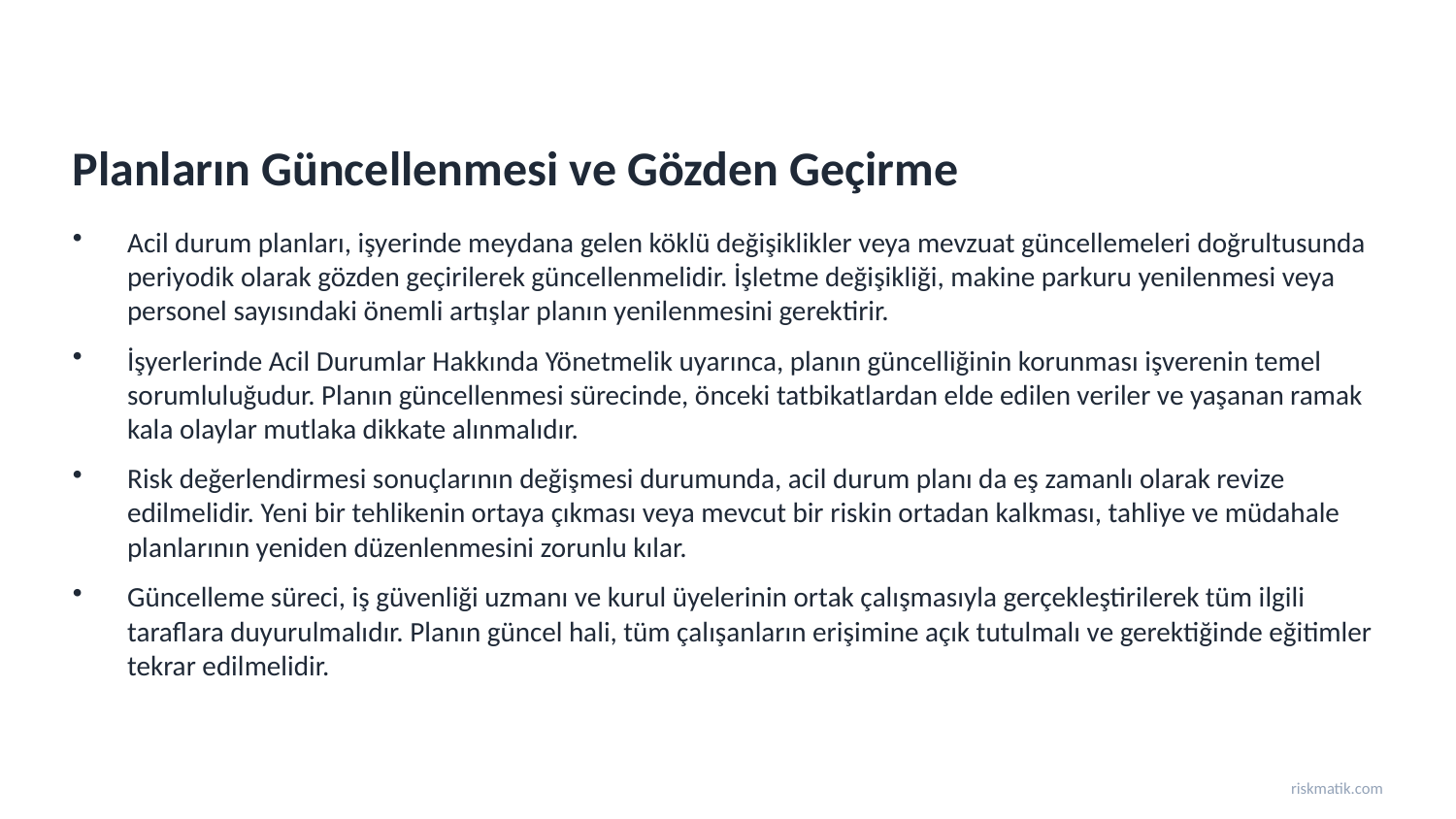

Planların Güncellenmesi ve Gözden Geçirme
Acil durum planları, işyerinde meydana gelen köklü değişiklikler veya mevzuat güncellemeleri doğrultusunda periyodik olarak gözden geçirilerek güncellenmelidir. İşletme değişikliği, makine parkuru yenilenmesi veya personel sayısındaki önemli artışlar planın yenilenmesini gerektirir.
İşyerlerinde Acil Durumlar Hakkında Yönetmelik uyarınca, planın güncelliğinin korunması işverenin temel sorumluluğudur. Planın güncellenmesi sürecinde, önceki tatbikatlardan elde edilen veriler ve yaşanan ramak kala olaylar mutlaka dikkate alınmalıdır.
Risk değerlendirmesi sonuçlarının değişmesi durumunda, acil durum planı da eş zamanlı olarak revize edilmelidir. Yeni bir tehlikenin ortaya çıkması veya mevcut bir riskin ortadan kalkması, tahliye ve müdahale planlarının yeniden düzenlenmesini zorunlu kılar.
Güncelleme süreci, iş güvenliği uzmanı ve kurul üyelerinin ortak çalışmasıyla gerçekleştirilerek tüm ilgili taraflara duyurulmalıdır. Planın güncel hali, tüm çalışanların erişimine açık tutulmalı ve gerektiğinde eğitimler tekrar edilmelidir.
riskmatik.com